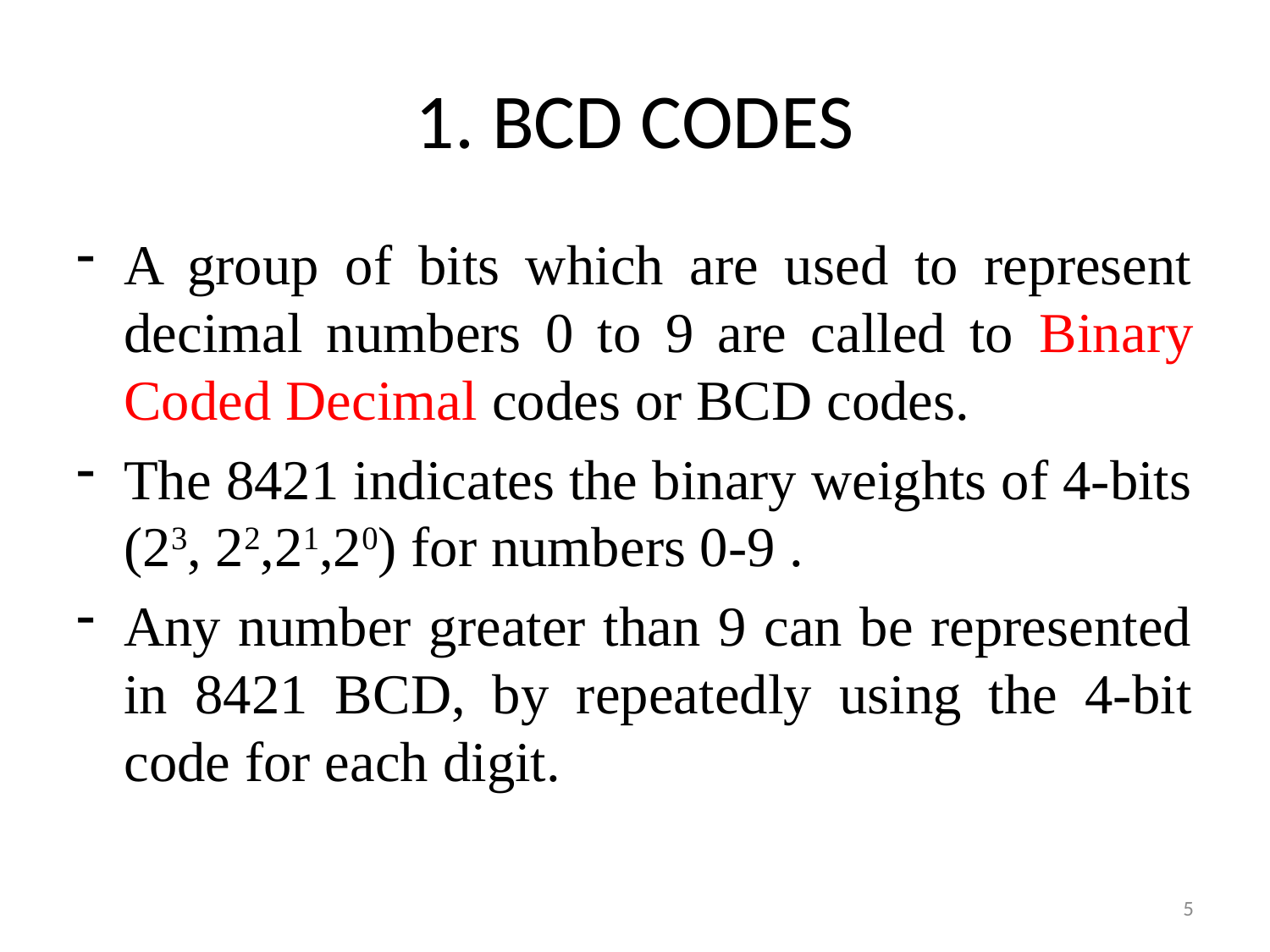

# 1. BCD CODES
A group of bits which are used to represent decimal numbers 0 to 9 are called to Binary Coded Decimal codes or BCD codes.
The 8421 indicates the binary weights of 4-bits (23, 22,21,20) for numbers 0-9 .
Any number greater than 9 can be represented in 8421 BCD, by repeatedly using the 4-bit code for each digit.
5